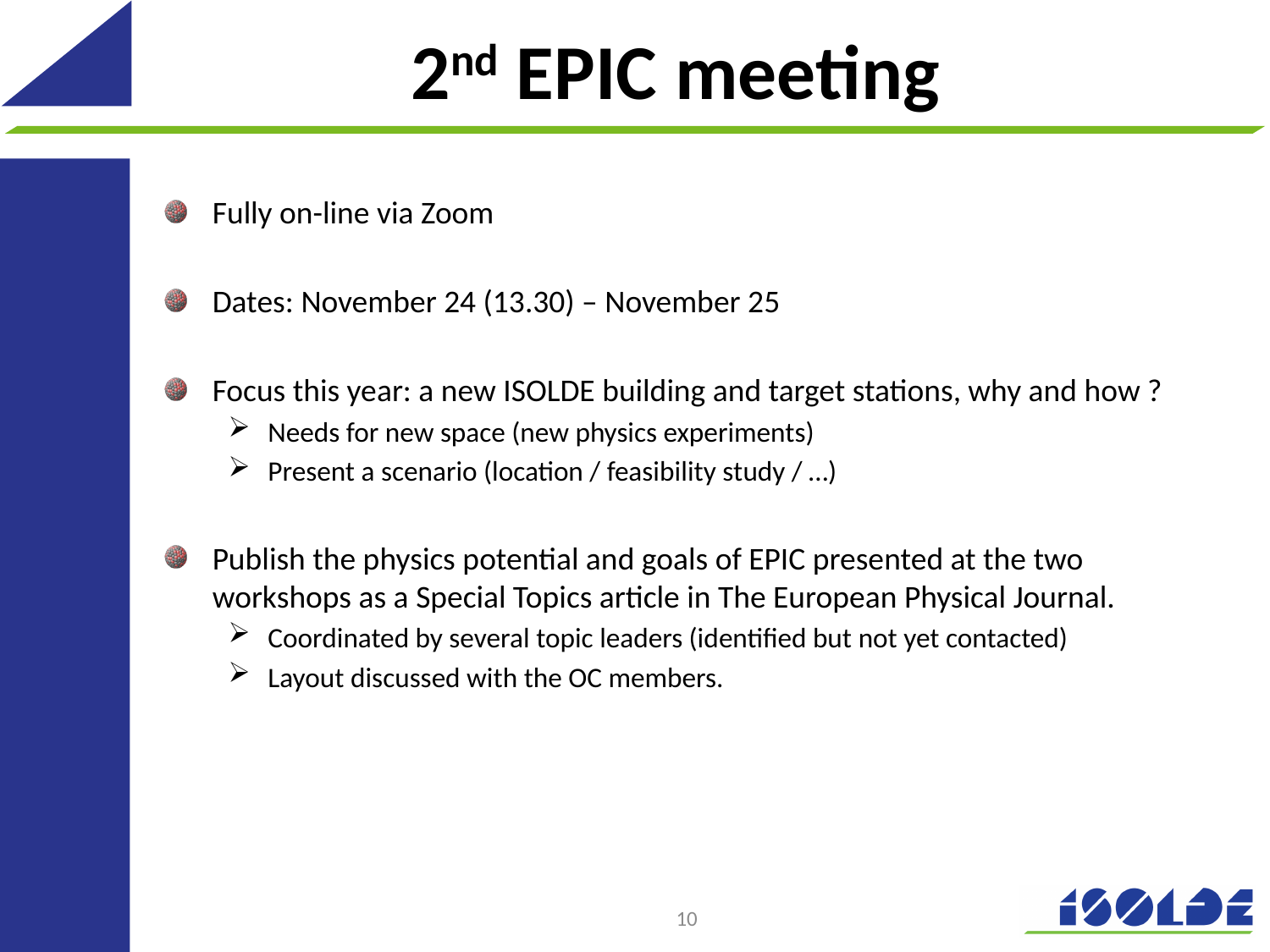

# 2nd EPIC meeting
Fully on-line via Zoom

Dates: November 24 (13.30) – November 25

Focus this year: a new ISOLDE building and target stations, why and how ?
Needs for new space (new physics experiments)
Present a scenario (location / feasibility study / …)

Publish the physics potential and goals of EPIC presented at the two workshops as a Special Topics article in The European Physical Journal.
Coordinated by several topic leaders (identified but not yet contacted)
Layout discussed with the OC members.

10